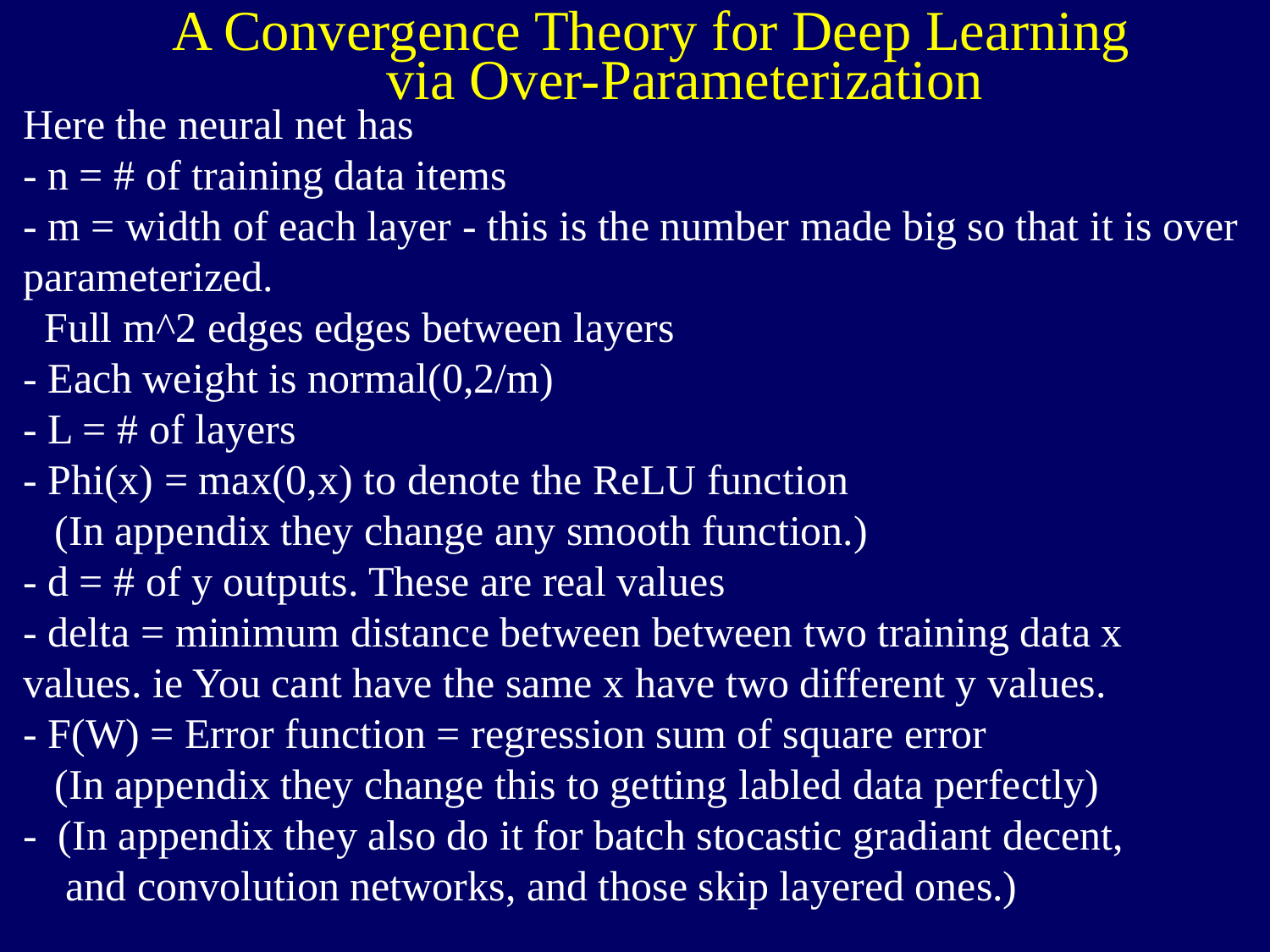

# A Convergence Theory for Deep Learning
via Over-Parameterization
Here the neural net has
- n = # of training data items
- m = width of each layer - this is the number made big so that it is over parameterized.
  Full m^2 edges edges between layers
- Each weight is normal(0,2/m)
- L = # of layers
- Phi(x) = max(0,x) to denote the ReLU function
   (In appendix they change any smooth function.)
- d = # of y outputs. These are real values
- delta = minimum distance between between two training data x values. ie You cant have the same x have two different y values.
- F(W) = Error function = regression sum of square error
   (In appendix they change this to getting labled data perfectly)
-  (In appendix they also do it for batch stocastic gradiant decent,
    and convolution networks, and those skip layered ones.)